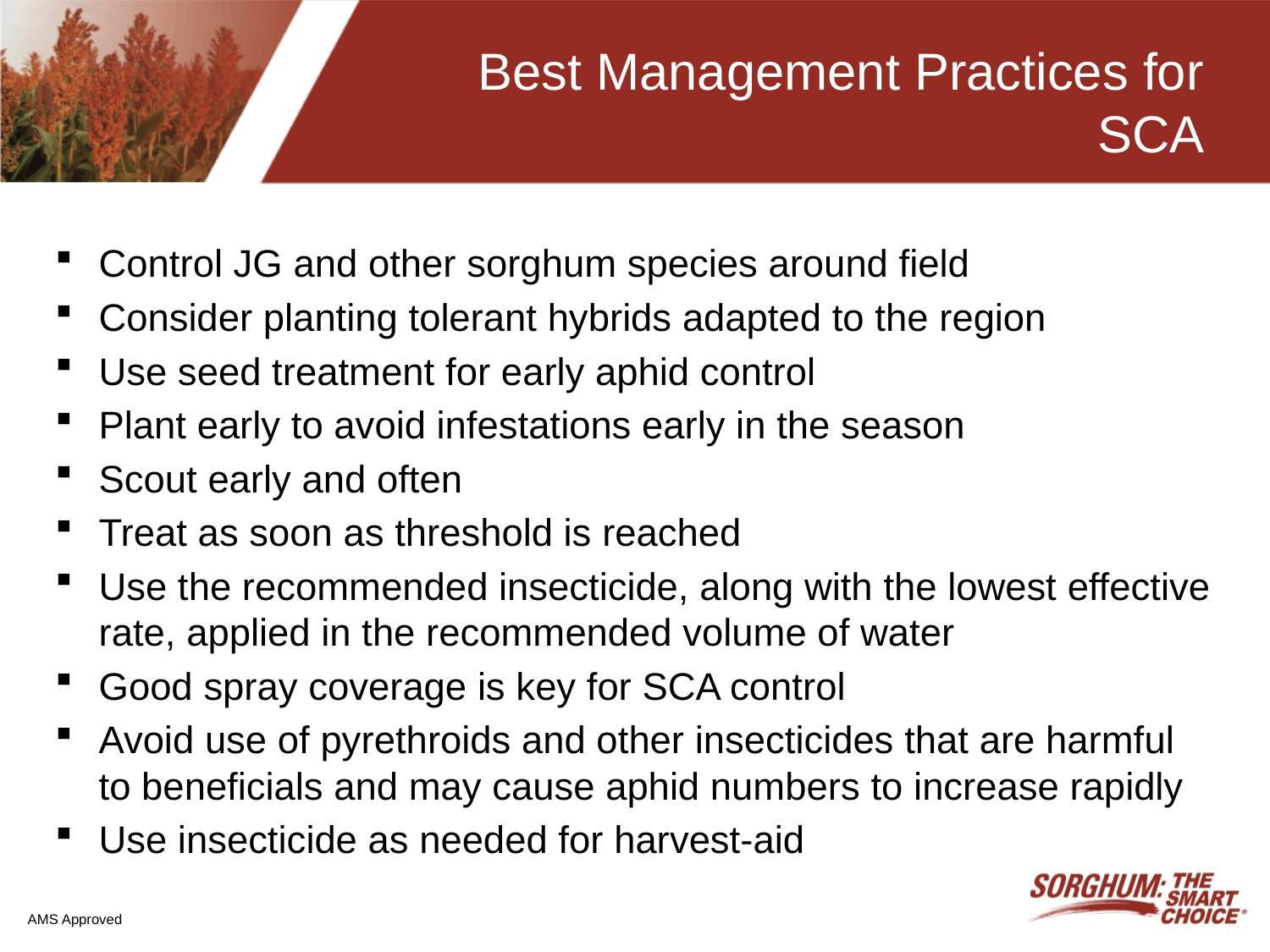

# Best Management Practices for SCA
Control JG and other sorghum species around field
Consider planting tolerant hybrids adapted to the region
Use seed treatment for early aphid control
Plant early to avoid infestations early in the season
Scout early and often
Treat as soon as threshold is reached
Use the recommended insecticide, along with the lowest effective rate, applied in the recommended volume of water
Good spray coverage is key for SCA control
Avoid use of pyrethroids and other insecticides that are harmful to beneficials and may cause aphid numbers to increase rapidly
Use insecticide as needed for harvest-aid
AMS Approved